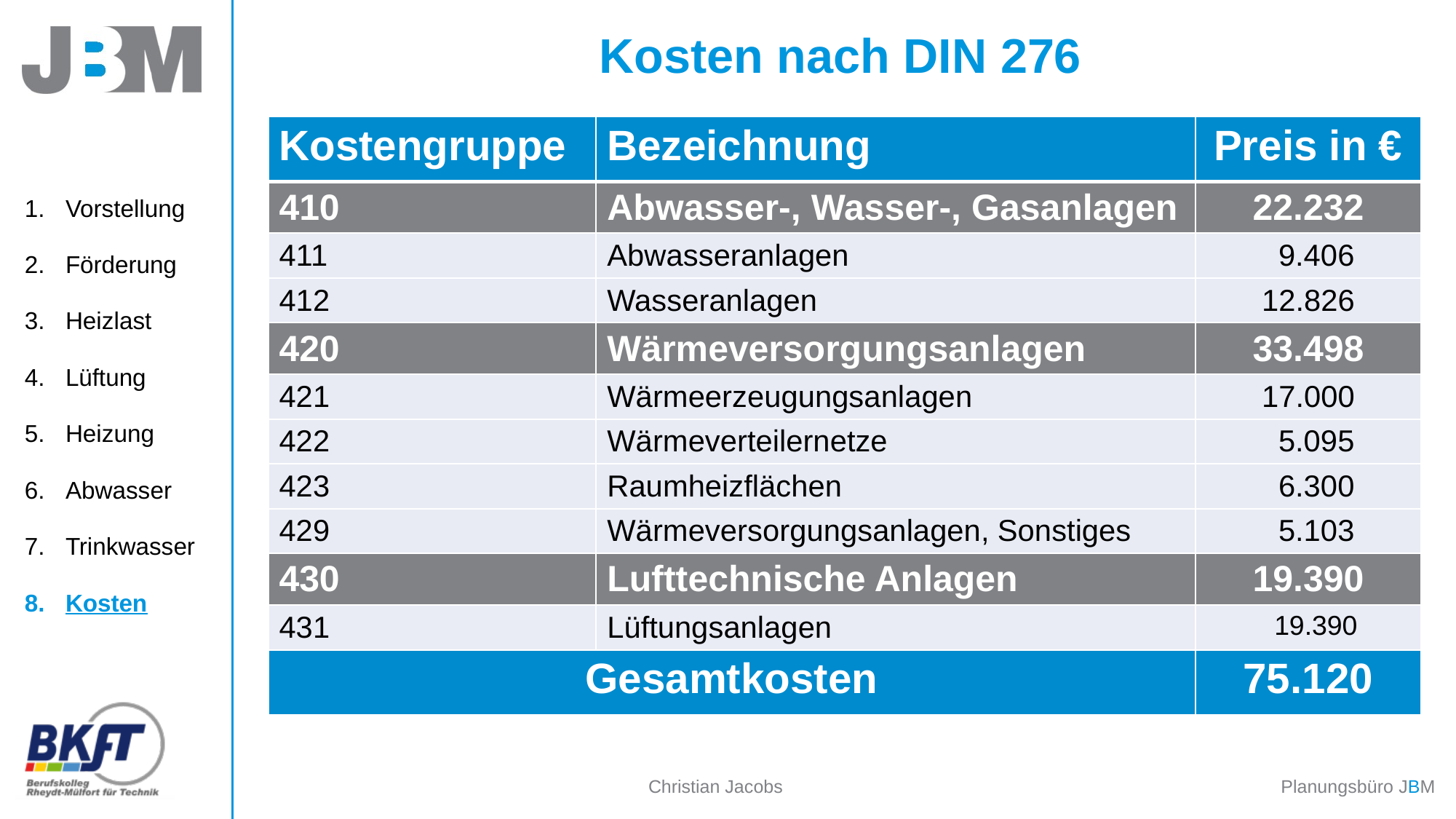

# Kosten nach DIN 276
| Kostengruppe | Bezeichnung | Preis in € |
| --- | --- | --- |
| 410 | Abwasser-, Wasser-, Gasanlagen | 22.232 |
| 411 | Abwasseranlagen | 9.406 |
| 412 | Wasseranlagen | 12.826 |
| 420 | Wärmeversorgungsanlagen | 33.498 |
| 421 | Wärmeerzeugungsanlagen | 17.000 |
| 422 | Wärmeverteilernetze | 5.095 |
| 423 | Raumheizflächen | 6.300 |
| 429 | Wärmeversorgungsanlagen, Sonstiges | 5.103 |
| 430 | Lufttechnische Anlagen | 19.390 |
| 431 | Lüftungsanlagen | 19.390 |
| Gesamtkosten |  | 75.120 |
Planungsbüro JBM